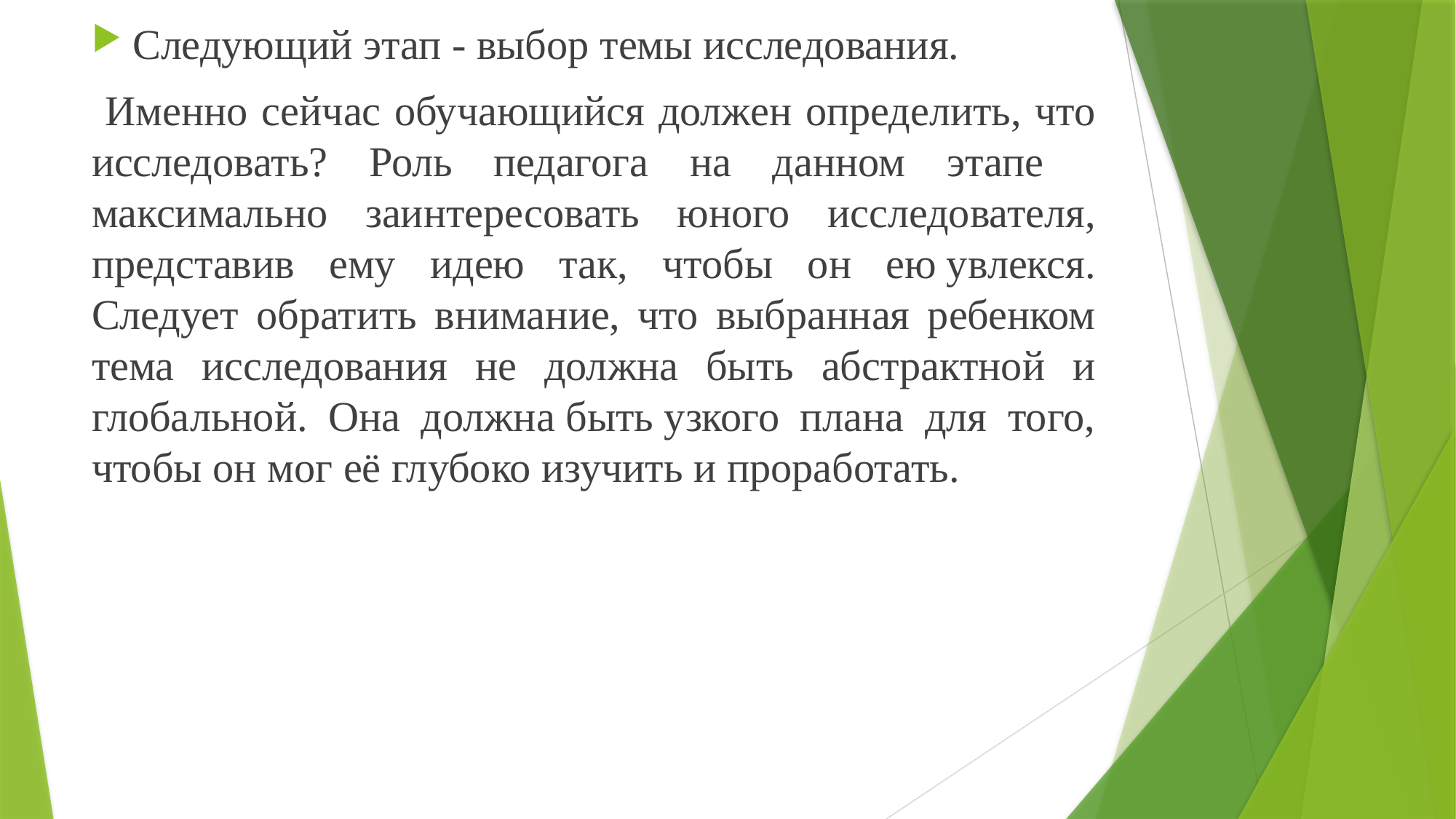

Следующий этап - выбор темы исследования.
 Именно сейчас обучающийся должен определить, что исследовать? Роль педагога на данном этапе   максимально заинтересовать юного исследователя, представив ему идею так, чтобы он ею увлекся. Следует обратить внимание, что выбранная ребенком тема исследования не должна быть абстрактной и глобальной. Она должна быть узкого плана для того, чтобы он мог её глубоко изучить и проработать.

#